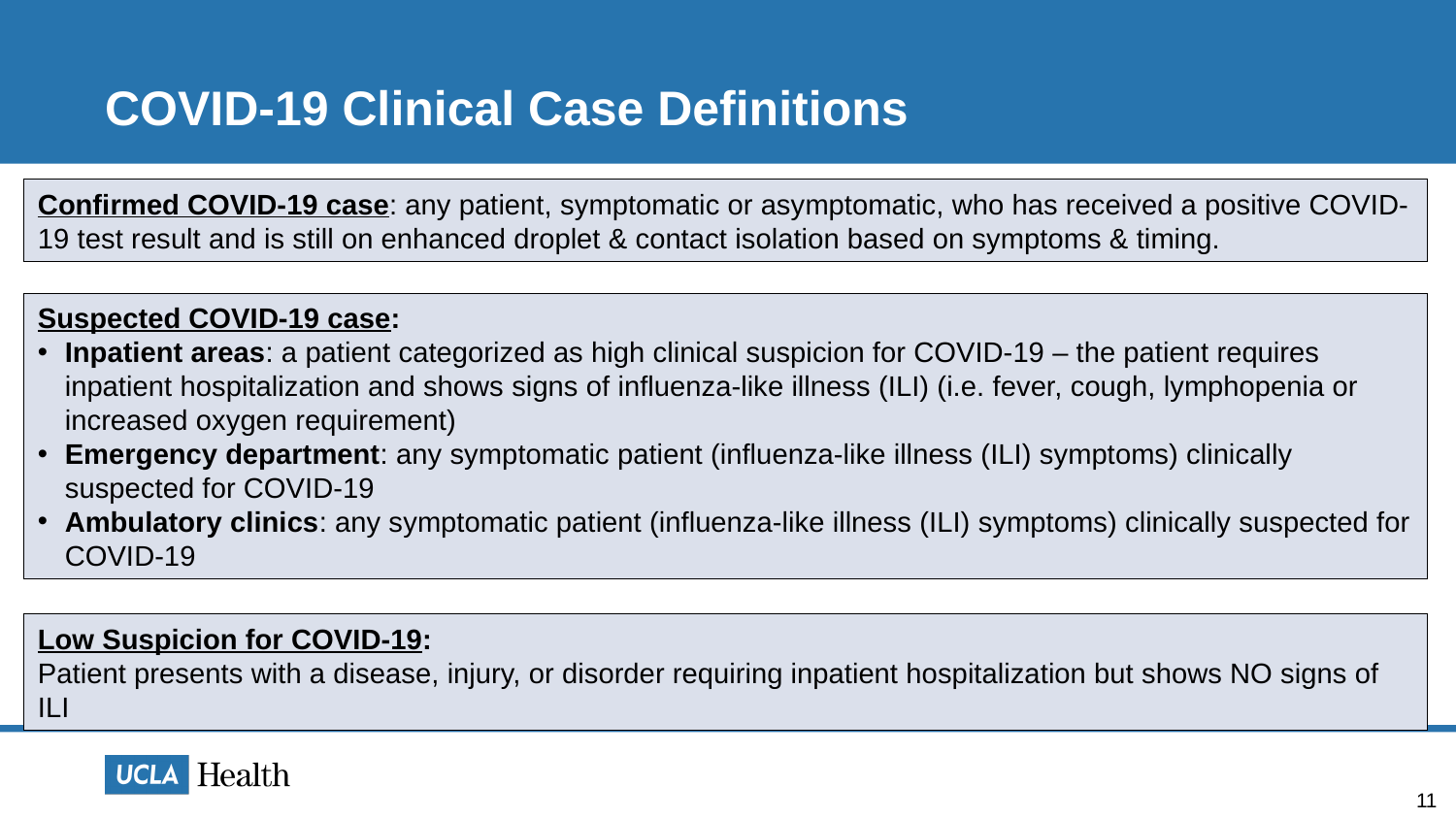

# COVID-19 Clinical Case Definitions
Confirmed COVID-19 case: any patient, symptomatic or asymptomatic, who has received a positive COVID-19 test result and is still on enhanced droplet & contact isolation based on symptoms & timing.
Suspected COVID-19 case:
Inpatient areas: a patient categorized as high clinical suspicion for COVID-19 – the patient requires inpatient hospitalization and shows signs of influenza-like illness (ILI) (i.e. fever, cough, lymphopenia or increased oxygen requirement)
Emergency department: any symptomatic patient (influenza-like illness (ILI) symptoms) clinically suspected for COVID-19
Ambulatory clinics: any symptomatic patient (influenza-like illness (ILI) symptoms) clinically suspected for COVID-19
Low Suspicion for COVID-19:
Patient presents with a disease, injury, or disorder requiring inpatient hospitalization but shows NO signs of ILI
11